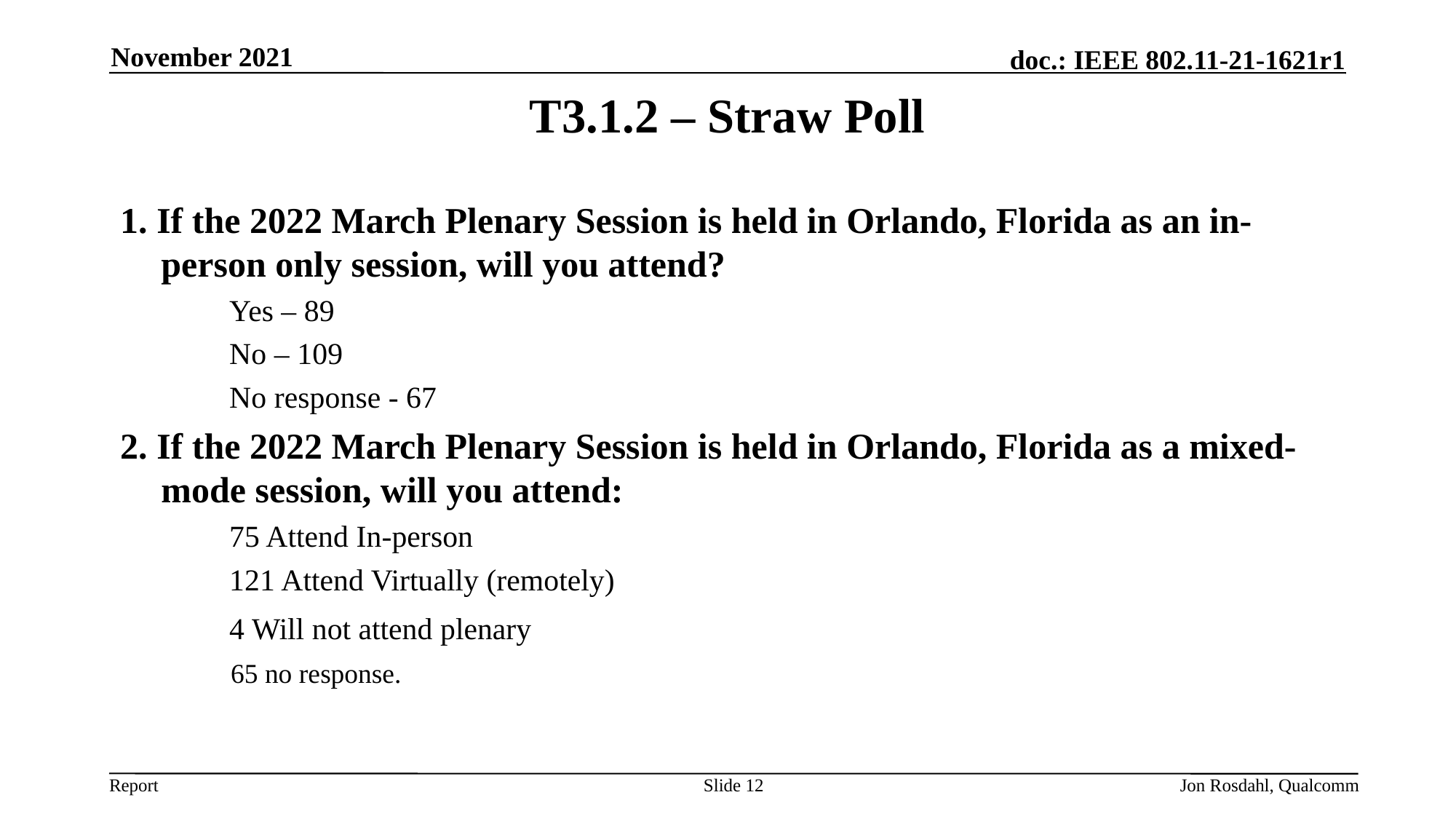

November 2021
# T3.1.2 – Straw Poll
1. If the 2022 March Plenary Session is held in Orlando, Florida as an in-person only session, will you attend?
Yes – 89
No – 109
No response - 67
2. If the 2022 March Plenary Session is held in Orlando, Florida as a mixed-mode session, will you attend:
75 Attend In-person
121 Attend Virtually (remotely)
4 Will not attend plenary
                65 no response.
Slide 12
Jon Rosdahl, Qualcomm